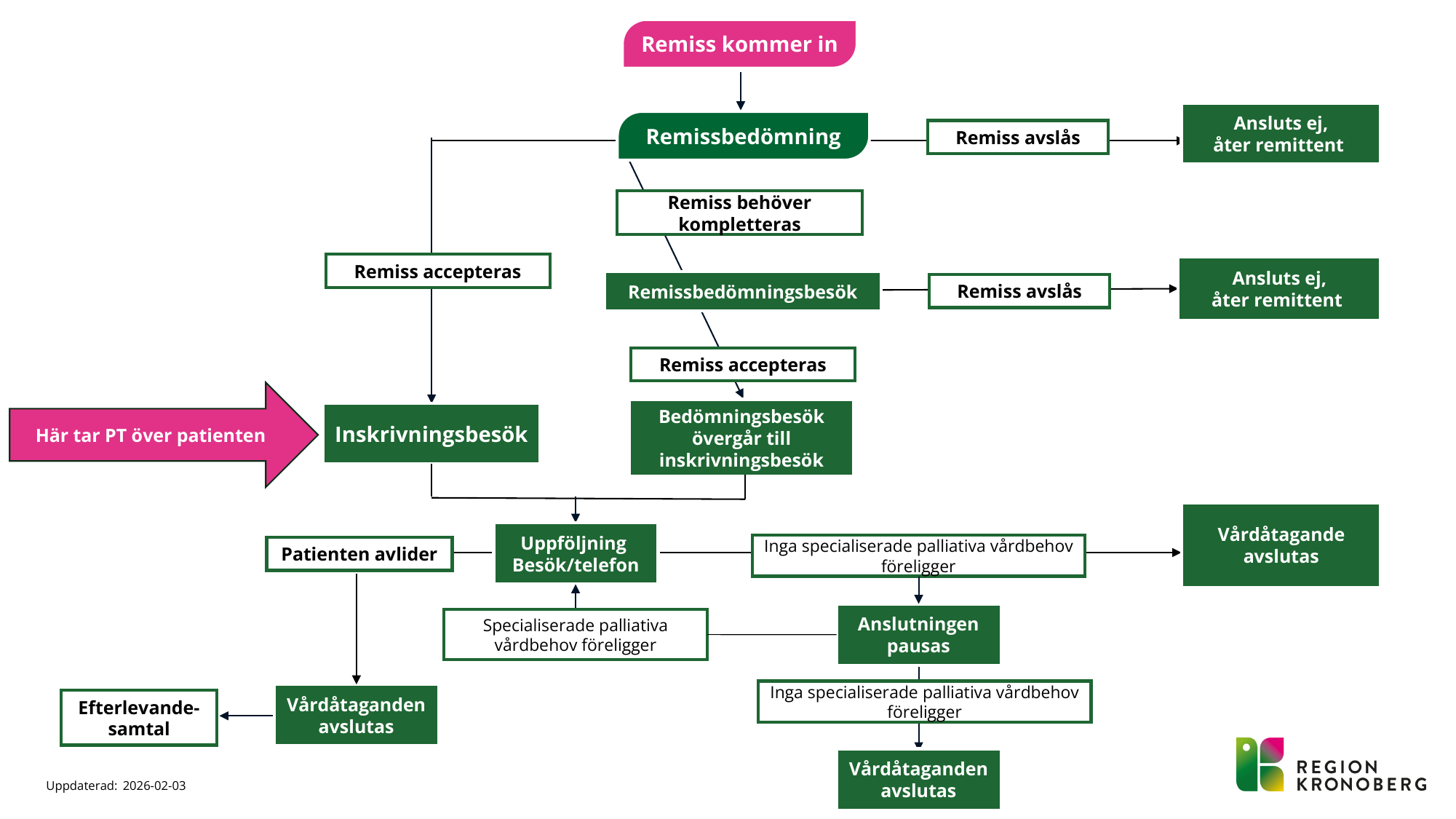

Remiss kommer in
Ansluts ej,
åter remittent
Remissbedömning
Remiss avslås
Remiss behöver kompletteras
Remiss accepteras
Ansluts ej,
åter remittent
Remissbedömningsbesök
Remiss avslås
Remiss accepteras
Här tar PT över patienten
Bedömningsbesök
övergår till inskrivningsbesök
Inskrivningsbesök
Vårdåtagande avslutas
Uppföljning
Besök/telefon
Inga specialiserade palliativa vårdbehov föreligger
Patienten avlider
Anslutningen pausas
Specialiserade palliativa vårdbehov föreligger
Inga specialiserade palliativa vårdbehov föreligger
Vårdåtaganden avslutas
Efterlevande-samtal
Vårdåtaganden avslutas
2026-02-03